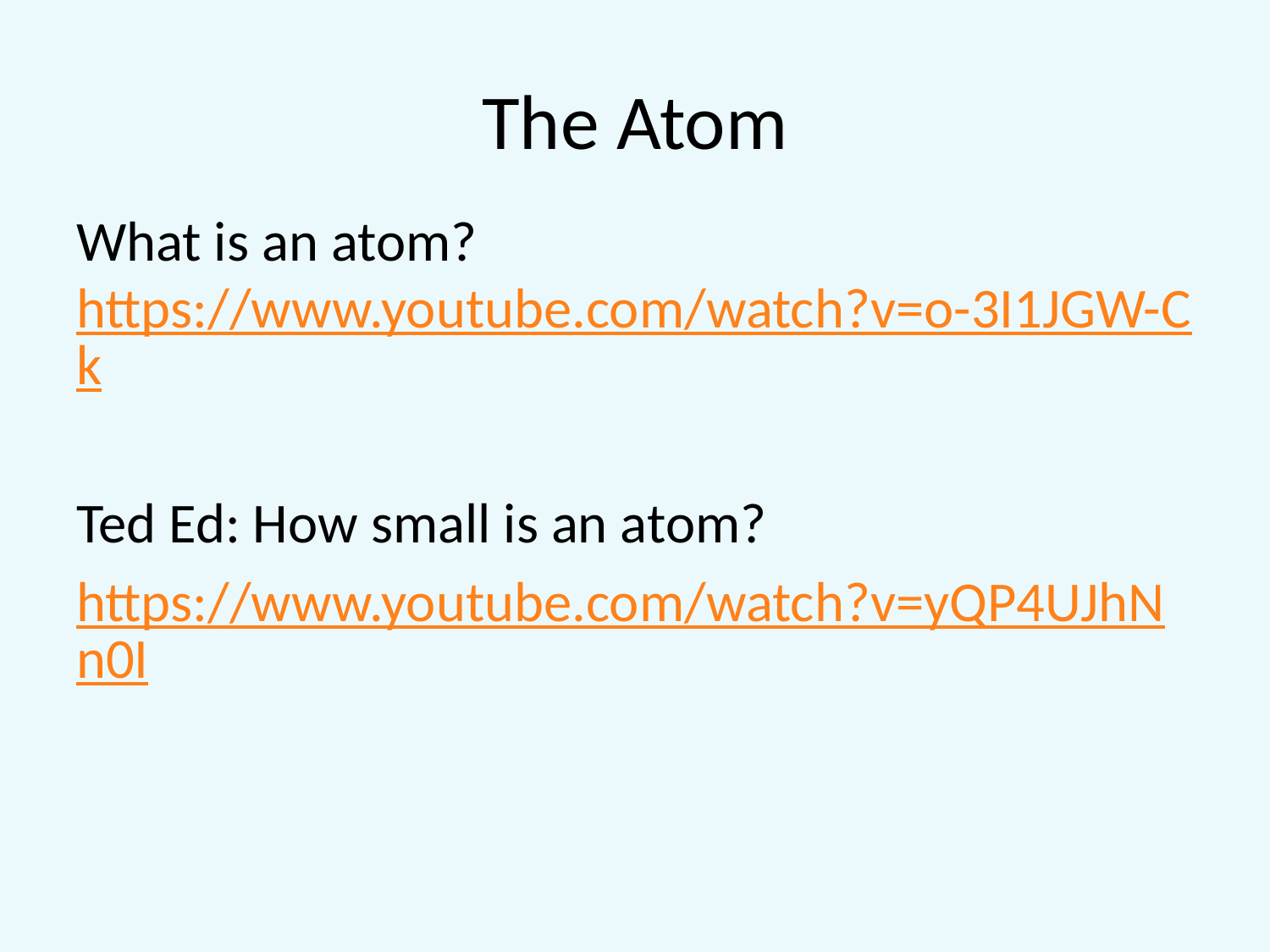

# The Atom
What is an atom? https://www.youtube.com/watch?v=o-3I1JGW-Ck

Ted Ed: How small is an atom?
https://www.youtube.com/watch?v=yQP4UJhNn0I